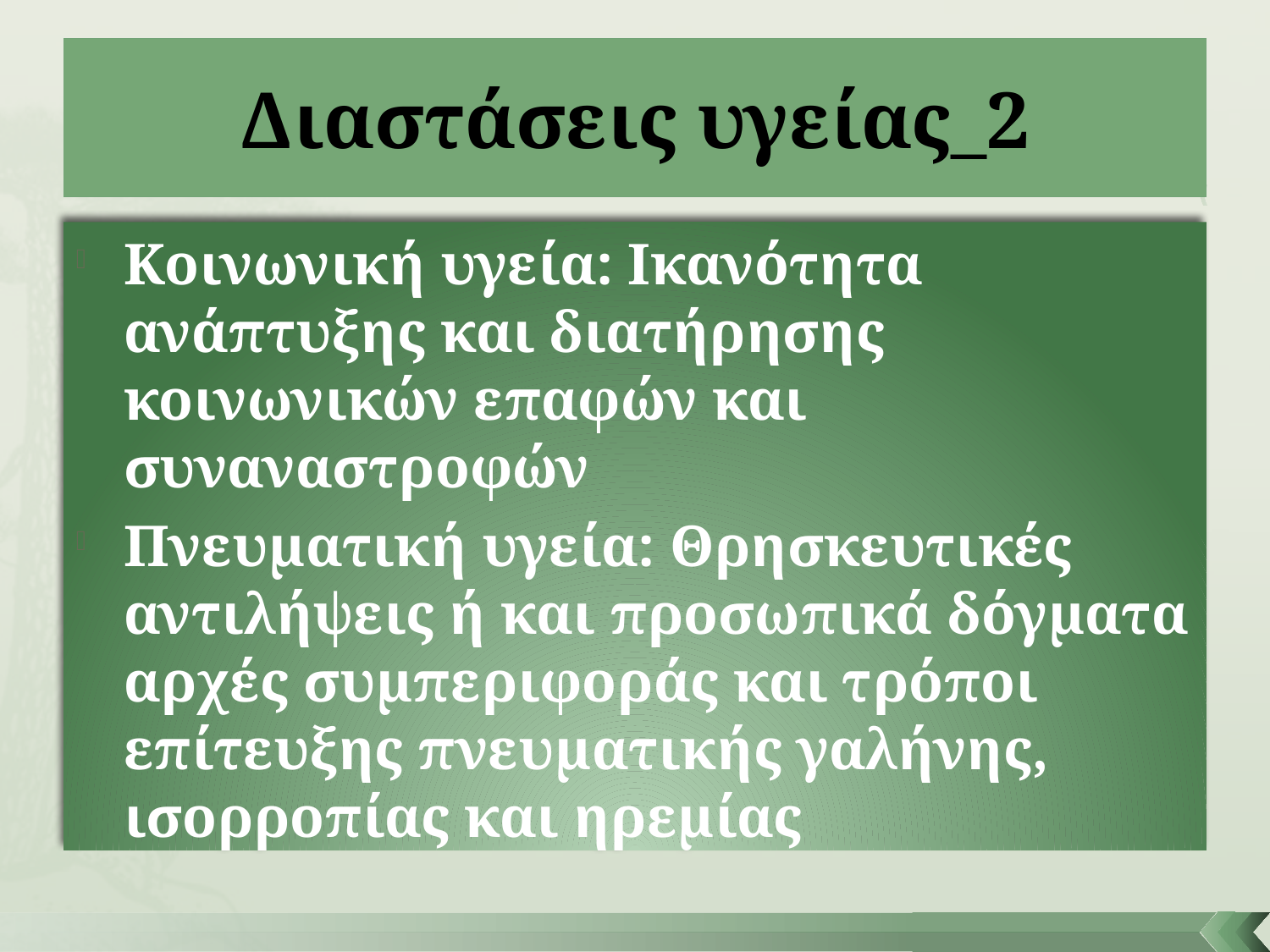

# Διαστάσεις υγείας_2
Κοινωνική υγεία: Ικανότητα ανάπτυξης και διατήρησης κοινωνικών επαφών και συναναστροφών
Πνευματική υγεία: Θρησκευτικές αντιλήψεις ή και προσωπικά δόγματα αρχές συμπεριφοράς και τρόποι επίτευξης πνευματικής γαλήνης, ισορροπίας και ηρεμίας